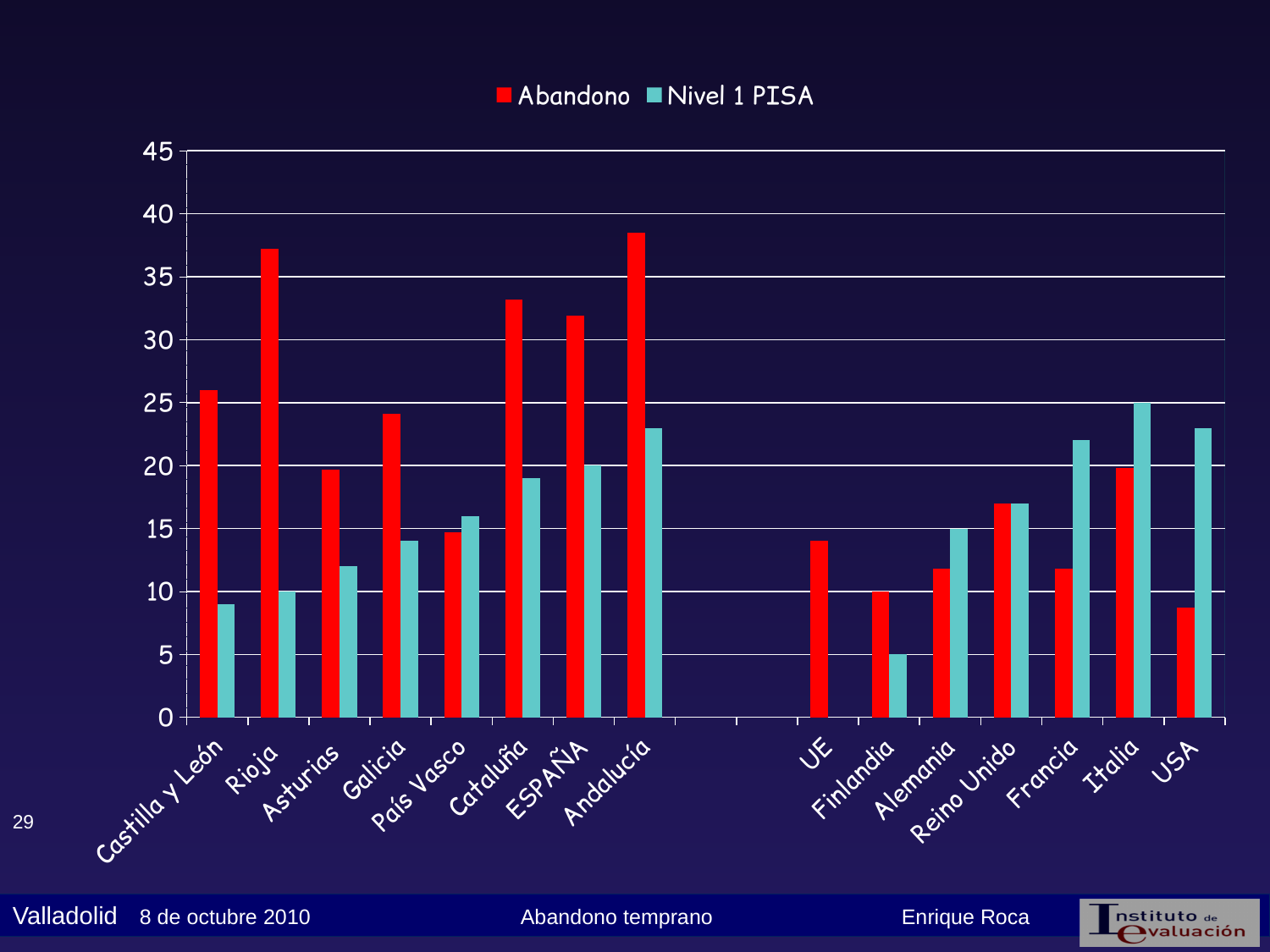

### Chart

| Category | Abandono | Nivel 1 PISA |
|---|---|---|
| Castilla y León | 26.0 | 9.0 |
| Rioja  | 37.2 | 10.0 |
| Asturias  | 19.7 | 12.0 |
| Galicia | 24.1 | 14.0 |
| País Vasco | 14.7 | 16.0 |
| Cataluña | 33.2 | 19.0 |
| ESPAÑA | 31.9 | 20.0 |
| Andalucía | 38.5 | 23.0 |
|  | None | None |
|  | None | None |
| UE | 14.0 | None |
| Finlandia | 10.0 | 5.0 |
| Alemania | 11.8 | 15.0 |
| Reino Unido | 17.0 | 17.0 |
| Francia | 11.8 | 22.0 |
| Italia | 19.8 | 25.0 |
| USA | 8.700000000000001 | 23.0 |